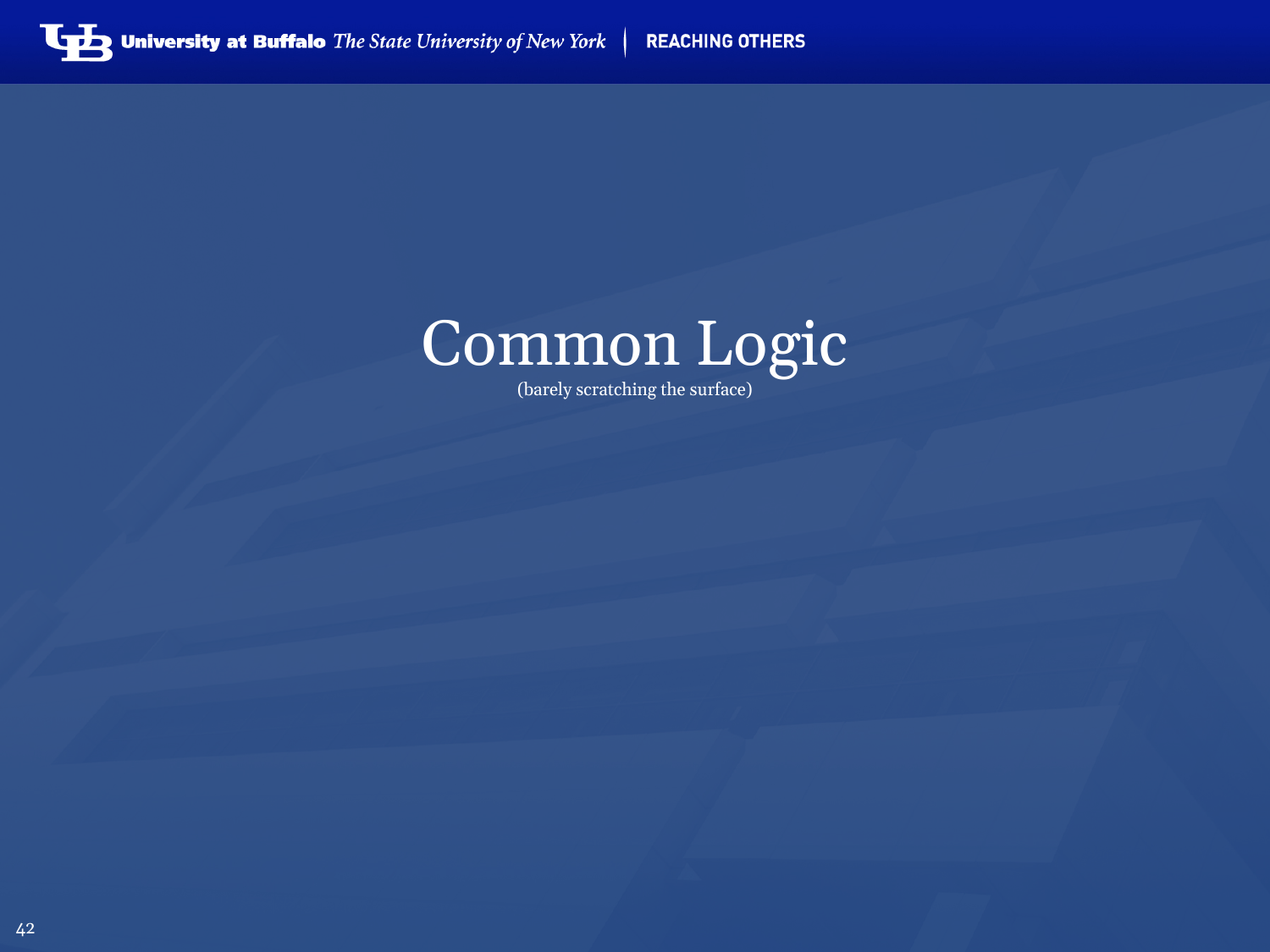

# Common Logic (barely scratching the surface)